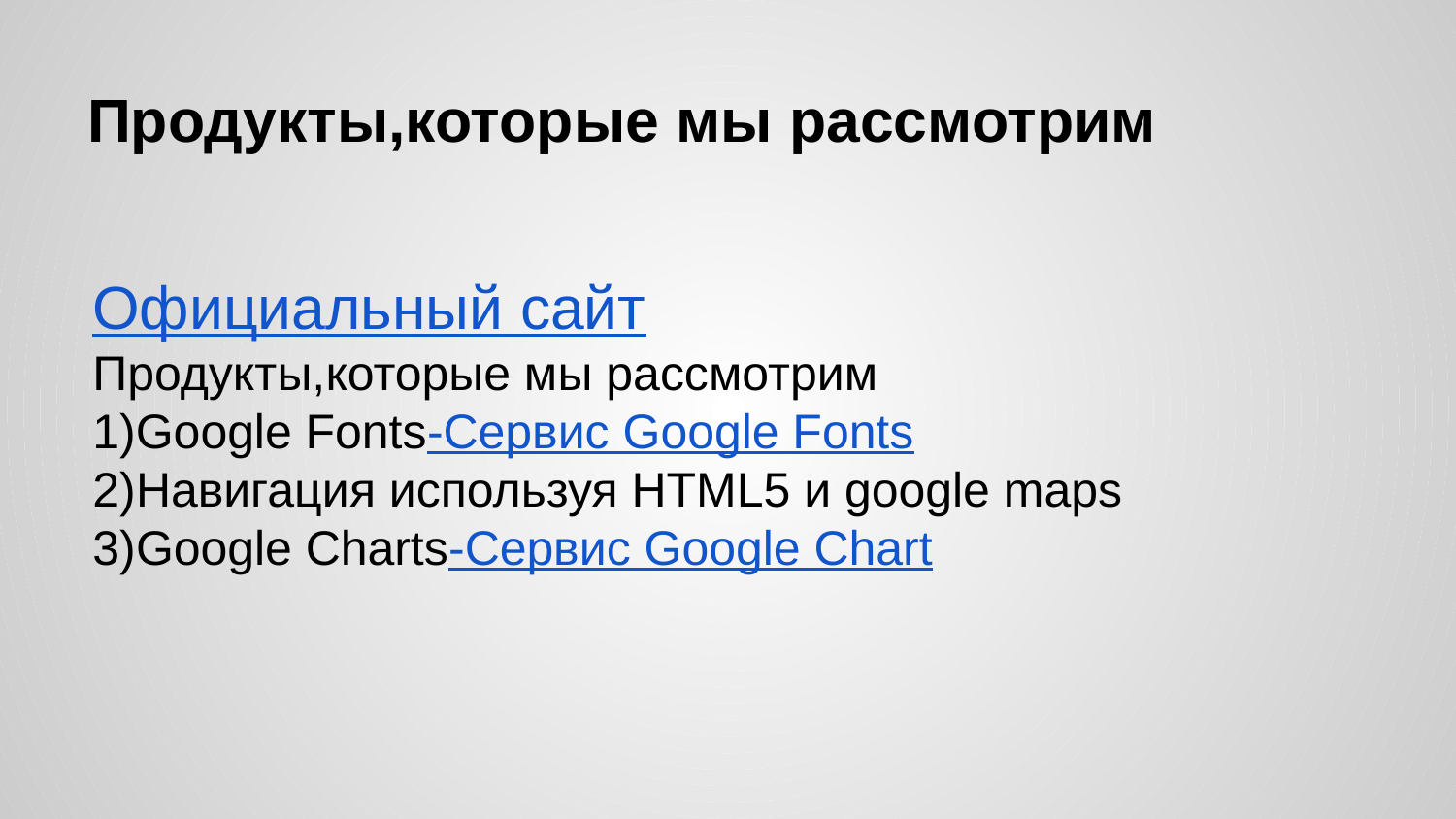

# Продукты,которые мы рассмотрим
Официальный сайт
Продукты,которые мы рассмотрим
1)Google Fonts-Сервис Google Fonts
2)Навигация используя HTML5 и google maps
3)Google Charts-Сервис Google Chart